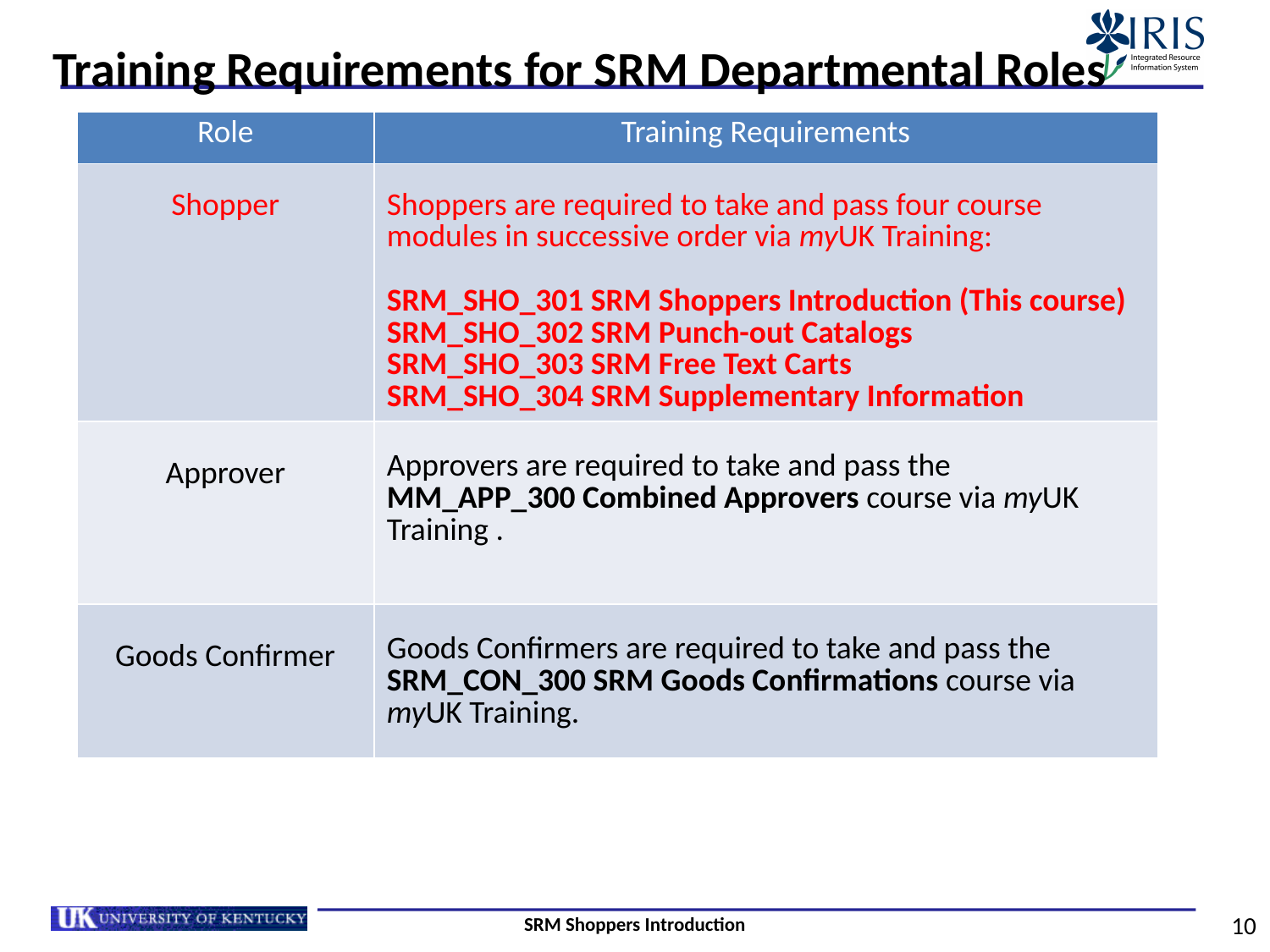

# Training Requirements for SRM Departmental Roles
| Role | Training Requirements |
| --- | --- |
| Shopper | Shoppers are required to take and pass four course modules in successive order via myUK Training: SRM\_SHO\_301 SRM Shoppers Introduction (This course) SRM\_SHO\_302 SRM Punch-out Catalogs SRM\_SHO\_303 SRM Free Text Carts SRM\_SHO\_304 SRM Supplementary Information |
| Approver | Approvers are required to take and pass the MM\_APP\_300 Combined Approvers course via myUK Training . |
| Goods Confirmer | Goods Confirmers are required to take and pass the SRM\_CON\_300 SRM Goods Confirmations course via myUK Training. |
SRM Shoppers Introduction
10